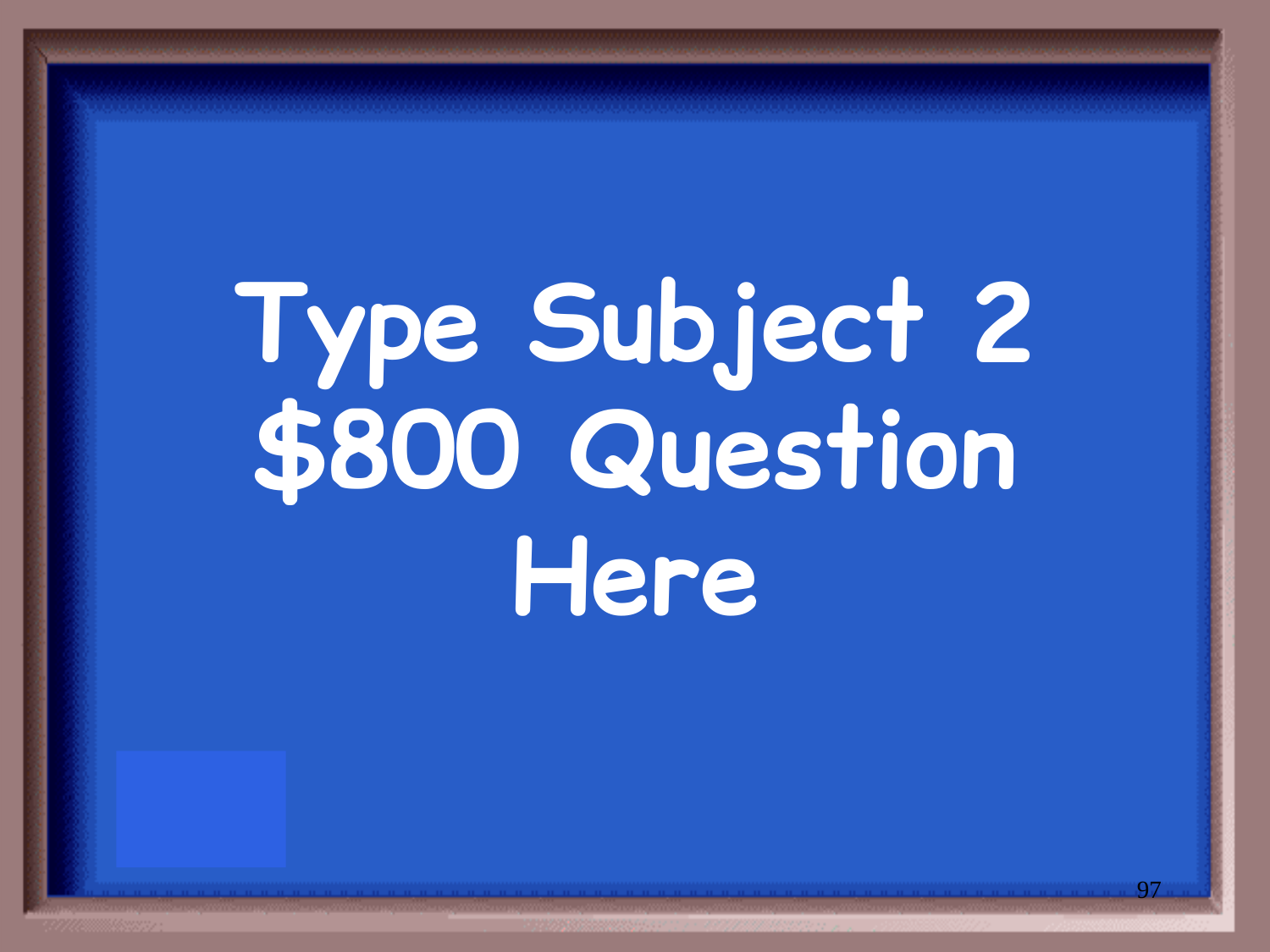

# Type Subject 2 $800 Question Here

97